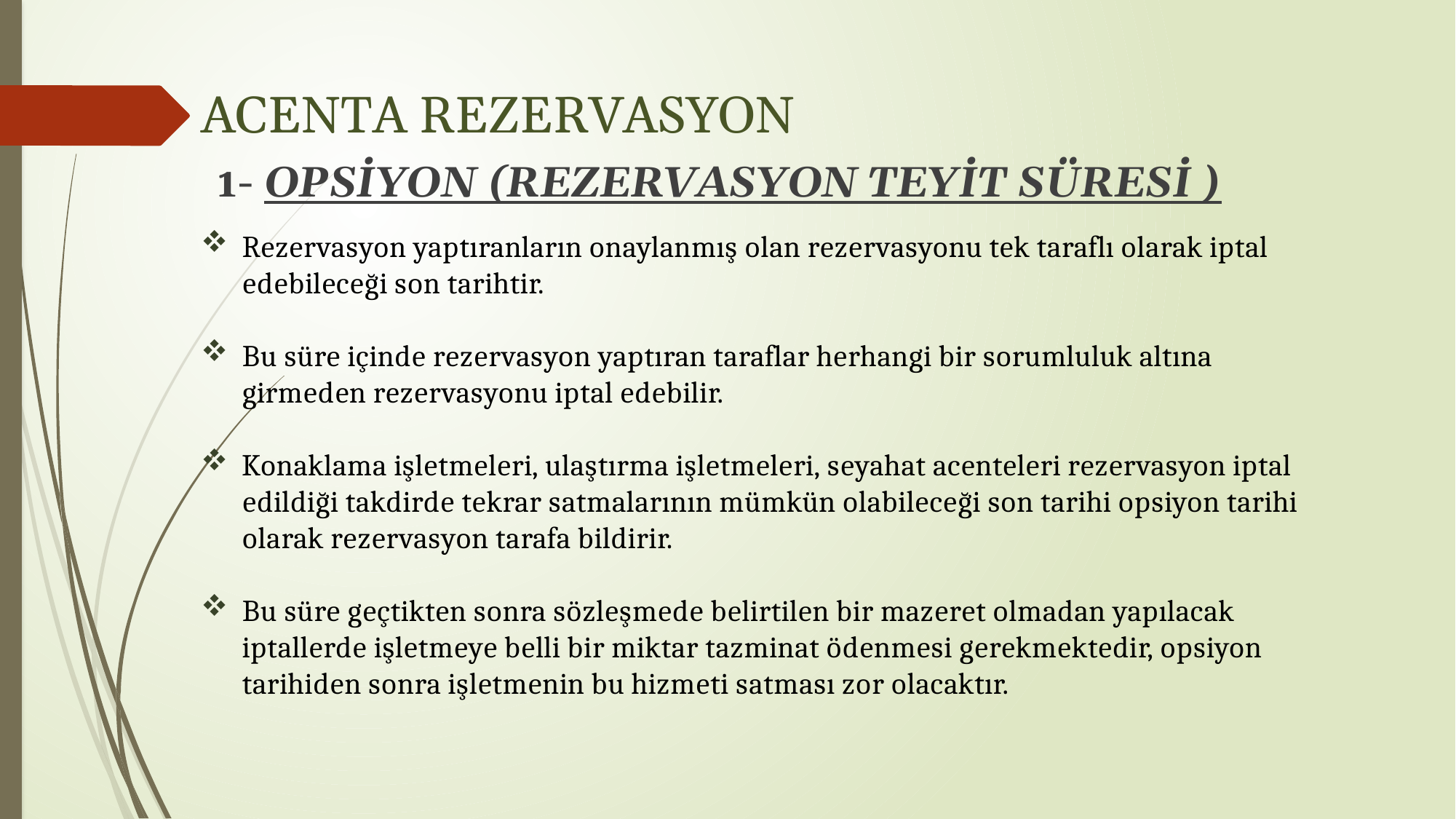

ACENTA REZERVASYON
1- OPSİYON (REZERVASYON TEYİT SÜRESİ )
Rezervasyon yaptıranların onaylanmış olan rezervasyonu tek taraflı olarak iptal edebileceği son tarihtir.

Bu süre içinde rezervasyon yaptıran taraflar herhangi bir sorumluluk altına girmeden rezervasyonu iptal edebilir.

Konaklama işletmeleri, ulaştırma işletmeleri, seyahat acenteleri rezervasyon iptal edildiği takdirde tekrar satmalarının mümkün olabileceği son tarihi opsiyon tarihi olarak rezervasyon tarafa bildirir.

Bu süre geçtikten sonra sözleşmede belirtilen bir mazeret olmadan yapılacak iptallerde işletmeye belli bir miktar tazminat ödenmesi gerekmektedir, opsiyon tarihiden sonra işletmenin bu hizmeti satması zor olacaktır.